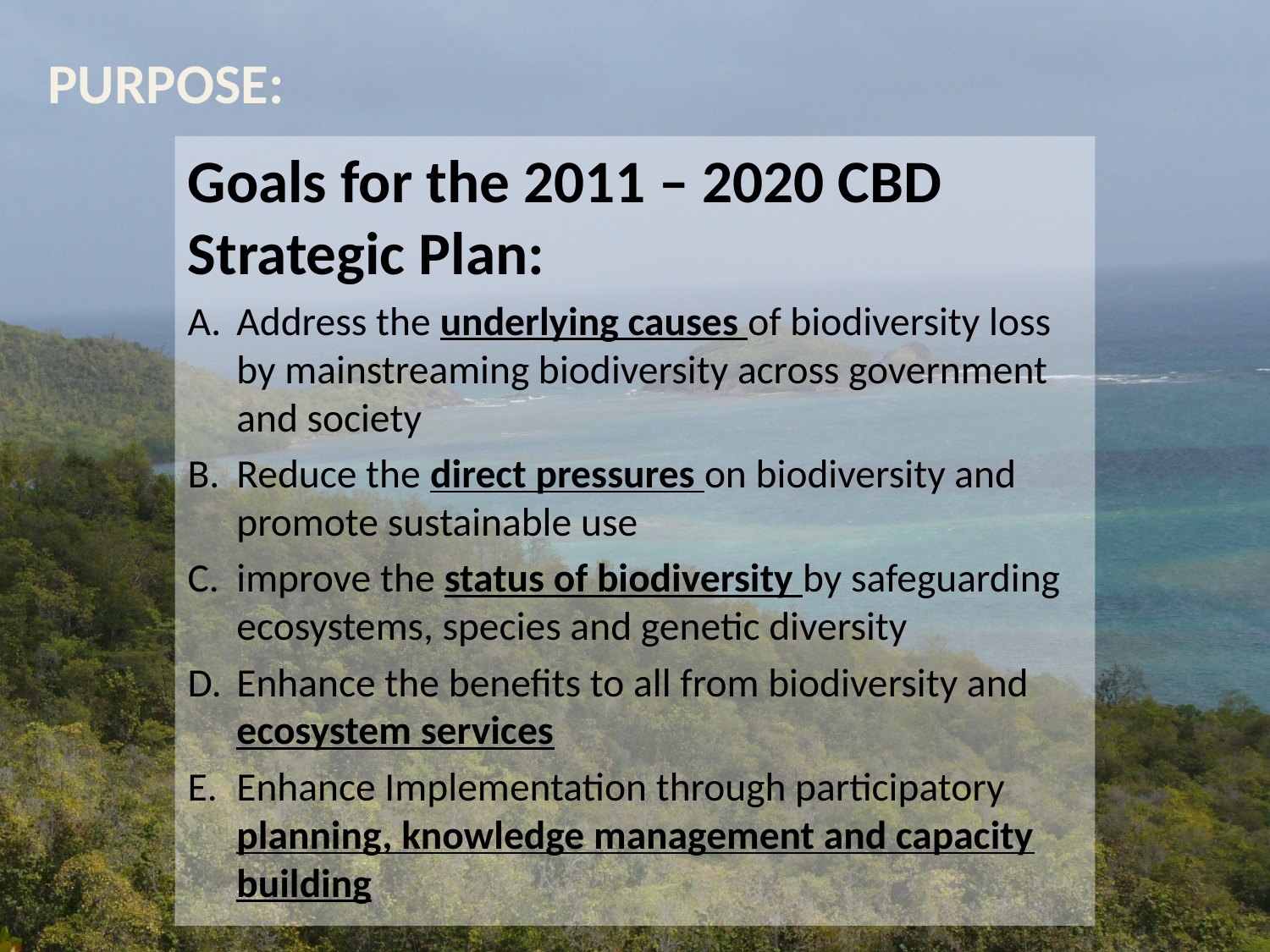

# PURPOSE:
Goals for the 2011 – 2020 CBD Strategic Plan:
Address the underlying causes of biodiversity loss by mainstreaming biodiversity across government and society
Reduce the direct pressures on biodiversity and promote sustainable use
improve the status of biodiversity by safeguarding ecosystems, species and genetic diversity
Enhance the benefits to all from biodiversity and ecosystem services
Enhance Implementation through participatory planning, knowledge management and capacity building